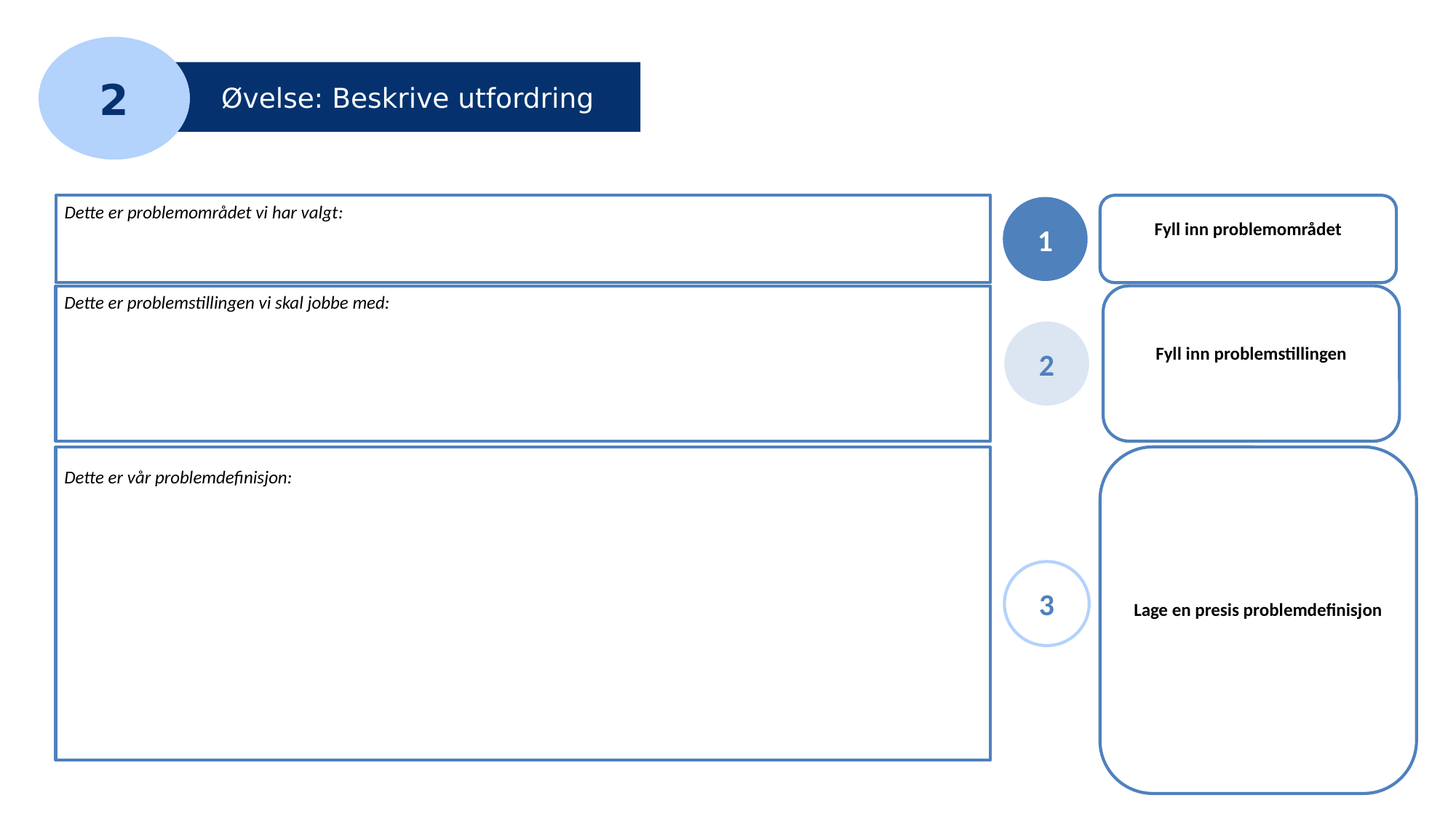

2
Øvelse: Beskrive utfordring
#
Dette er problemområdet vi har valgt:

Fyll inn problemområdet

1
Fyll inn problemstillingen

Dette er problemstillingen vi skal jobbe med:

2
Dette er vår problemdefinisjon:

Lage en presis problemdefinisjon

3